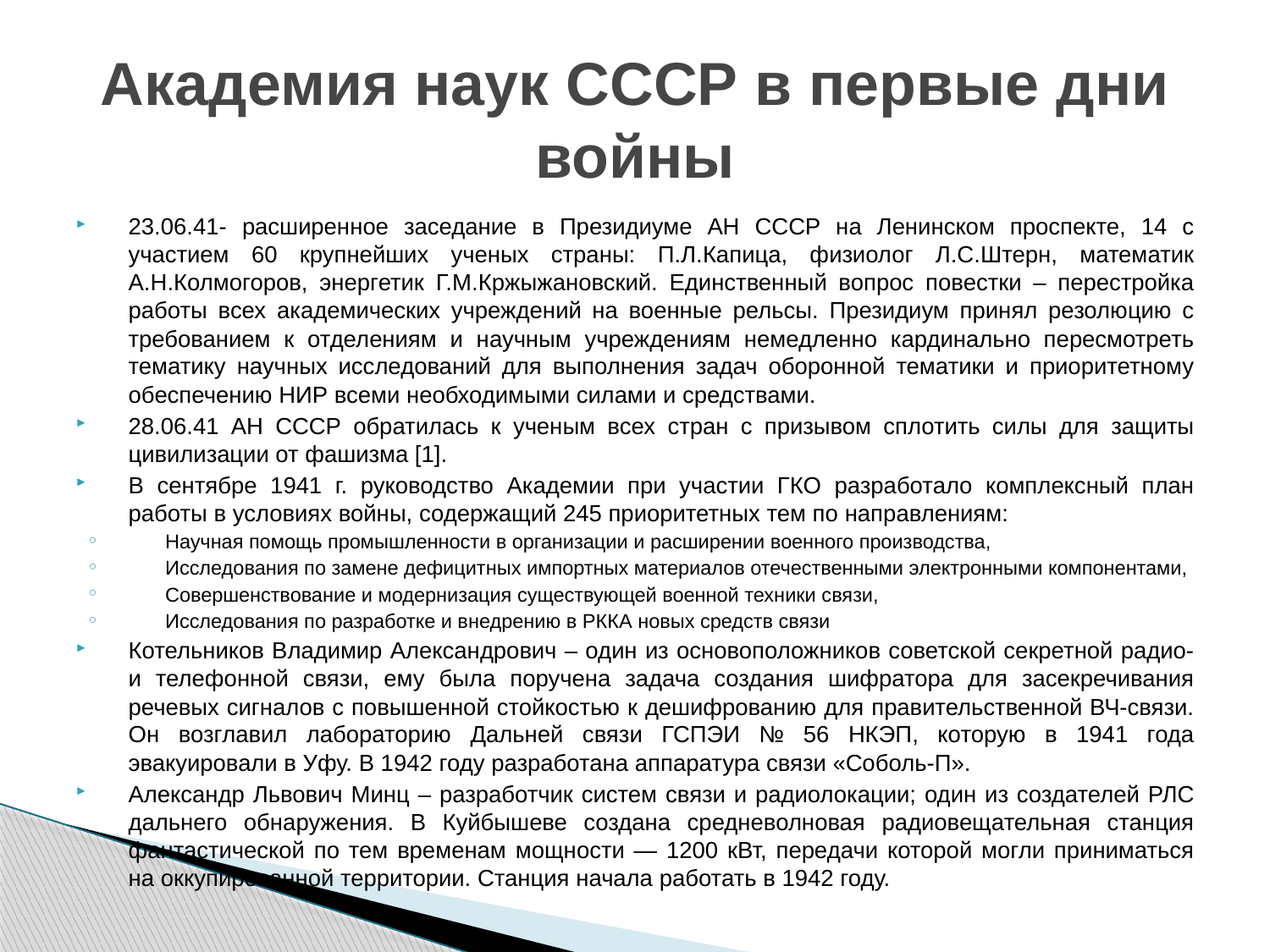

# Академия наук СССР в первые дни войны
23.06.41- расширенное заседание в Президиуме АН СССР на Ленинском проспекте, 14 с участием 60 крупнейших ученых страны: П.Л.Капица, физиолог Л.С.Штерн, математик А.Н.Колмогоров, энергетик Г.М.Кржыжановский. Единственный вопрос повестки – перестройка работы всех академических учреждений на военные рельсы. Президиум принял резолюцию с требованием к отделениям и научным учреждениям немедленно кардинально пересмотреть тематику научных исследований для выполнения задач оборонной тематики и приоритетному обеспечению НИР всеми необходимыми силами и средствами.
28.06.41 АН СССР обратилась к ученым всех стран с призывом сплотить силы для защиты цивилизации от фашизма [1].
В сентябре 1941 г. руководство Академии при участии ГКО разработало комплексный план работы в условиях войны, содержащий 245 приоритетных тем по направлениям:
Научная помощь промышленности в организации и расширении военного производства,
Исследования по замене дефицитных импортных материалов отечественными электронными компонентами,
Совершенствование и модернизация существующей военной техники связи,
Исследования по разработке и внедрению в РККА новых средств связи
Котельников Владимир Александрович – один из основоположников советской секретной радио- и телефонной связи, ему была поручена задача создания шифратора для засекречивания речевых сигналов с повышенной стойкостью к дешифрованию для правительственной ВЧ-связи. Он возглавил лабораторию Дальней связи ГСПЭИ № 56 НКЭП, которую в 1941 года эвакуировали в Уфу. В 1942 году разработана аппаратура связи «Соболь-П».
Александр Львович Минц – разработчик систем связи и радиолокации; один из создателей РЛС дальнего обнаружения. В Куйбышеве создана средневолновая радиовещательная станция фантастической по тем временам мощности — 1200 кВт, передачи которой могли приниматься на оккупированной территории. Станция начала работать в 1942 году.